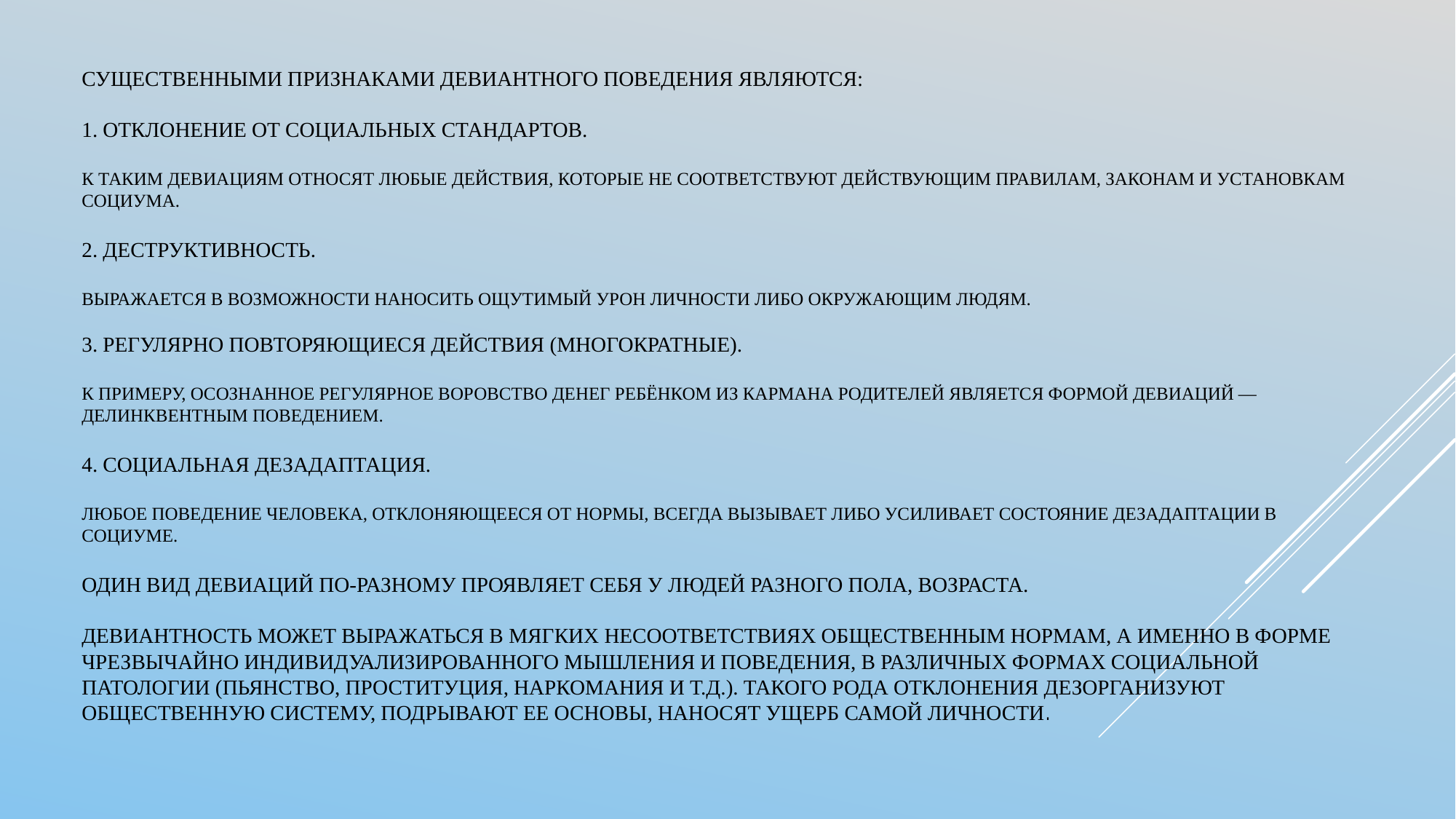

# Существенными признаками девиантного поведения являются: 1. Отклонение от социальных стандартов. К таким девиациям относят любые действия, которые не соответствуют действующим правилам, законам и установкам социума. 2. Деструктивность. Выражается в возможности наносить ощутимый урон личности либо окружающим людям. 3. Регулярно повторяющиеся действия (многократные). К примеру, осознанное регулярное воровство денег ребёнком из кармана родителей является формой девиаций — делинквентным поведением. 4. Социальная дезадаптация. Любое поведение человека, отклоняющееся от нормы, всегда вызывает либо усиливает состояние дезадаптации в социуме. Один вид девиаций по-разному проявляет себя у людей разного пола, возраста. Девиантность может выражаться в мягких несоответствиях общественным нормам, а именно в форме чрезвычайно индивидуализированного мышления и поведения, в различных формах социальной патологии (пьянство, проституция, наркомания и т.д.). Такого рода отклонения дезорганизуют общественную систему, подрывают ее основы, наносят ущерб самой личности.